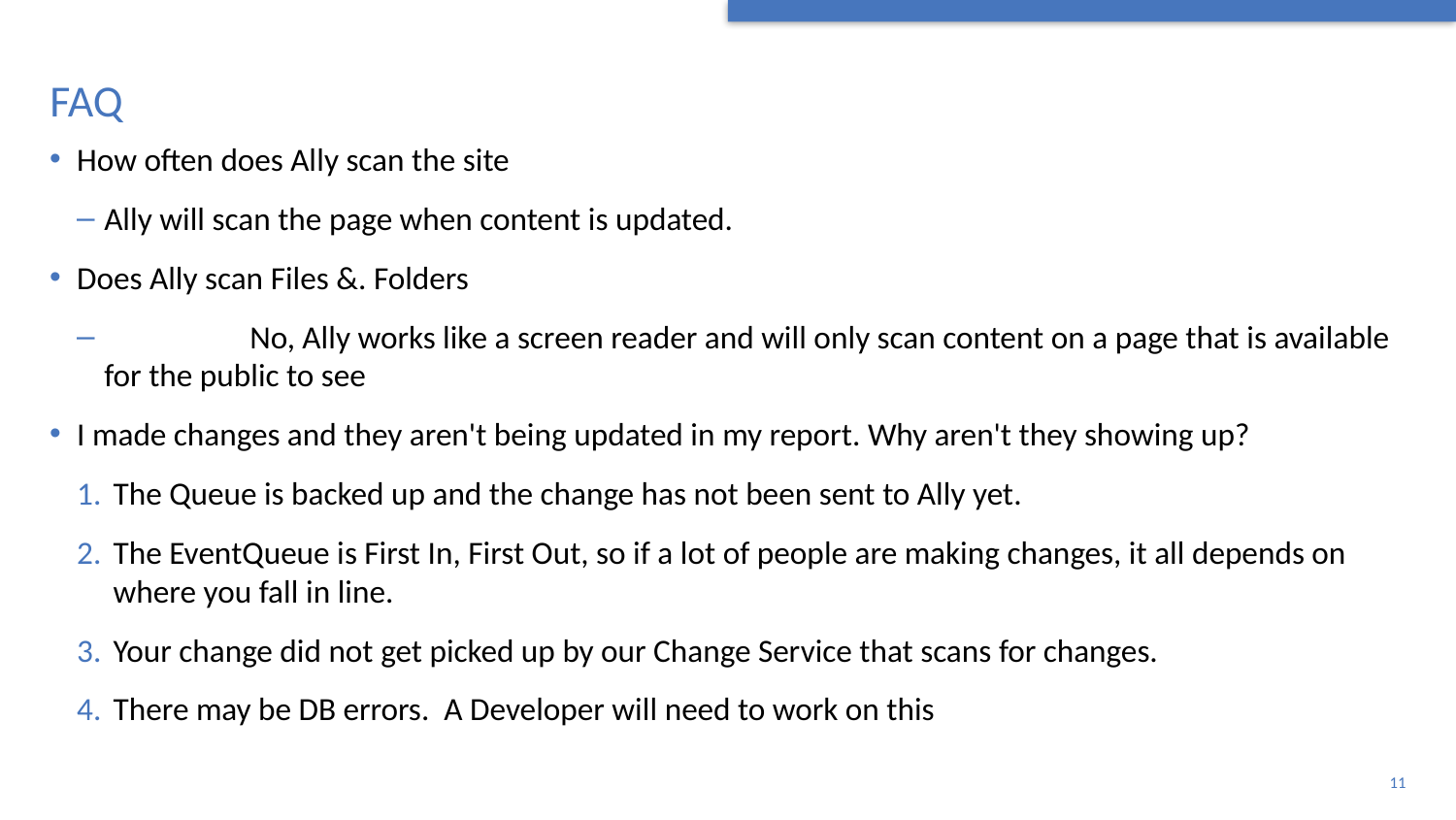

# FAQ
How often does Ally scan the site
Ally will scan the page when content is updated.
Does Ally scan Files &. Folders
	No, Ally works like a screen reader and will only scan content on a page that is available for the public to see
I made changes and they aren't being updated in my report. Why aren't they showing up?
The Queue is backed up and the change has not been sent to Ally yet.
The EventQueue is First In, First Out, so if a lot of people are making changes, it all depends on where you fall in line.
Your change did not get picked up by our Change Service that scans for changes.
There may be DB errors.  A Developer will need to work on this